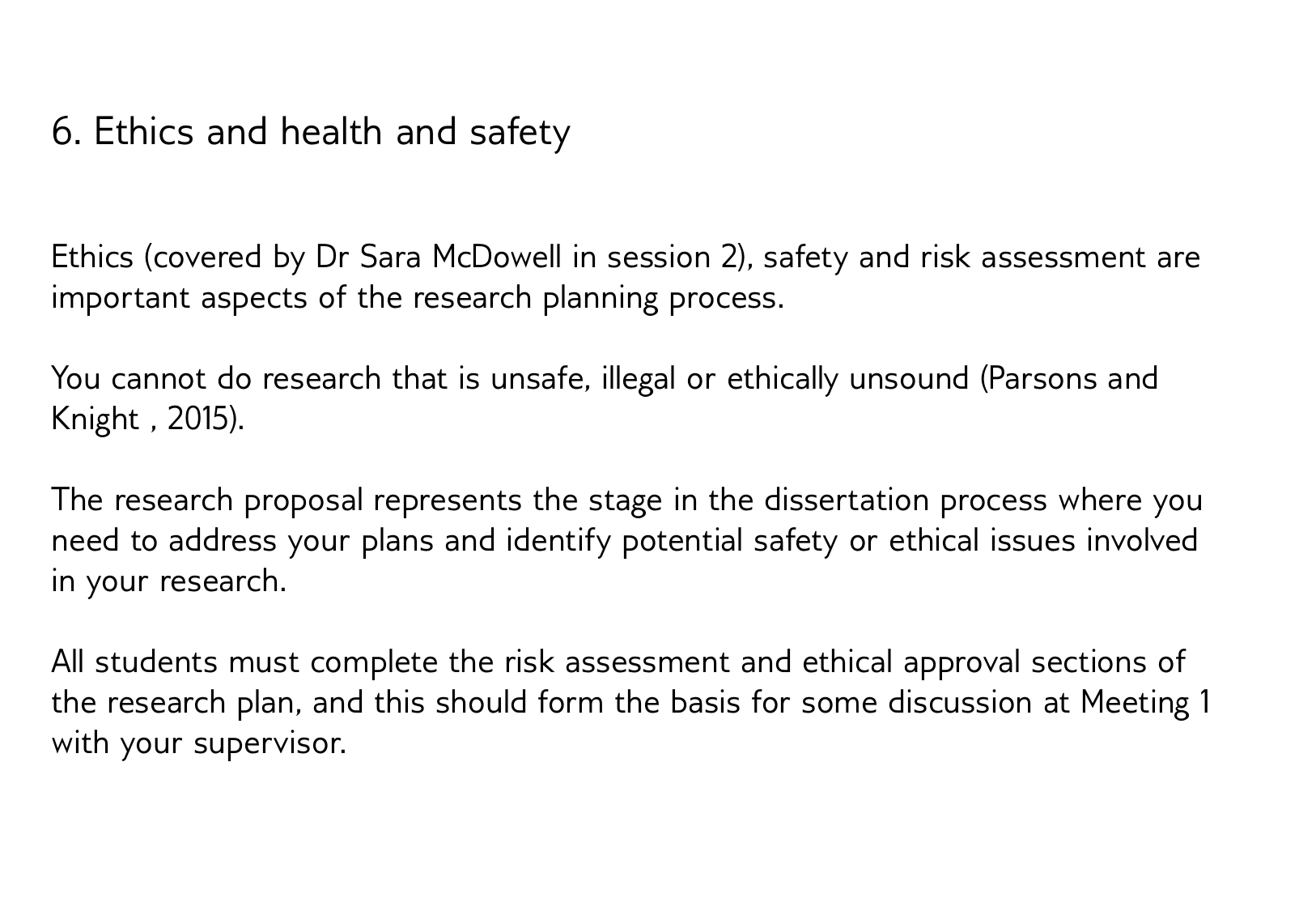

6. Ethics and health and safety

Ethics (covered by Dr Sara McDowell in session 2), safety and risk assessment are important aspects of the research planning process.

You cannot do research that is unsafe, illegal or ethically unsound (Parsons and Knight , 2015).

The research proposal represents the stage in the dissertation process where you need to address your plans and identify potential safety or ethical issues involved in your research.

All students must complete the risk assessment and ethical approval sections of the research plan, and this should form the basis for some discussion at Meeting 1 with your supervisor.